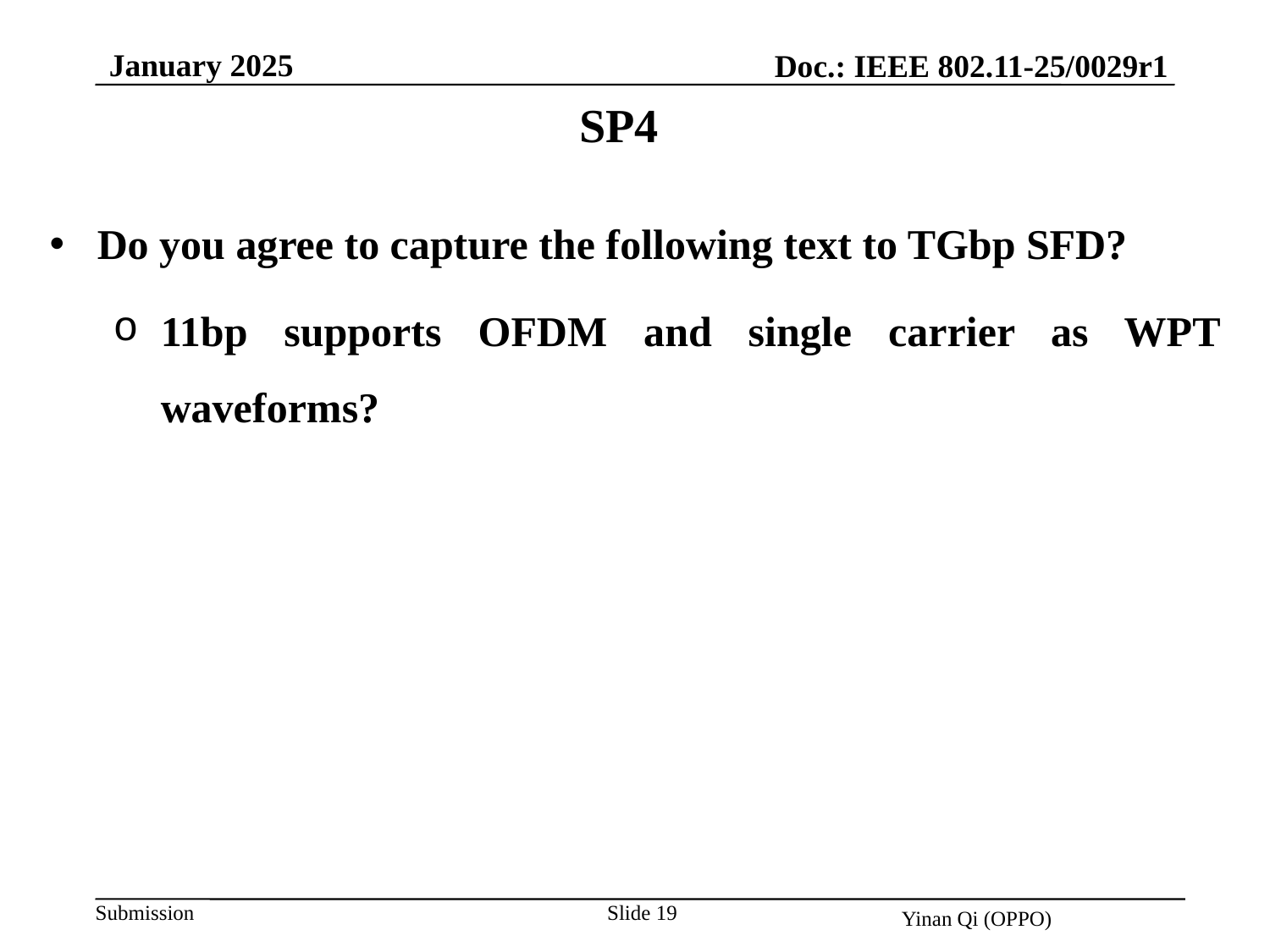

January 2025
Doc.: IEEE 802.11-25/0029r1
SP4
Do you agree to capture the following text to TGbp SFD?
11bp supports OFDM and single carrier as WPT waveforms?

Slide 19
Yinan Qi (OPPO)